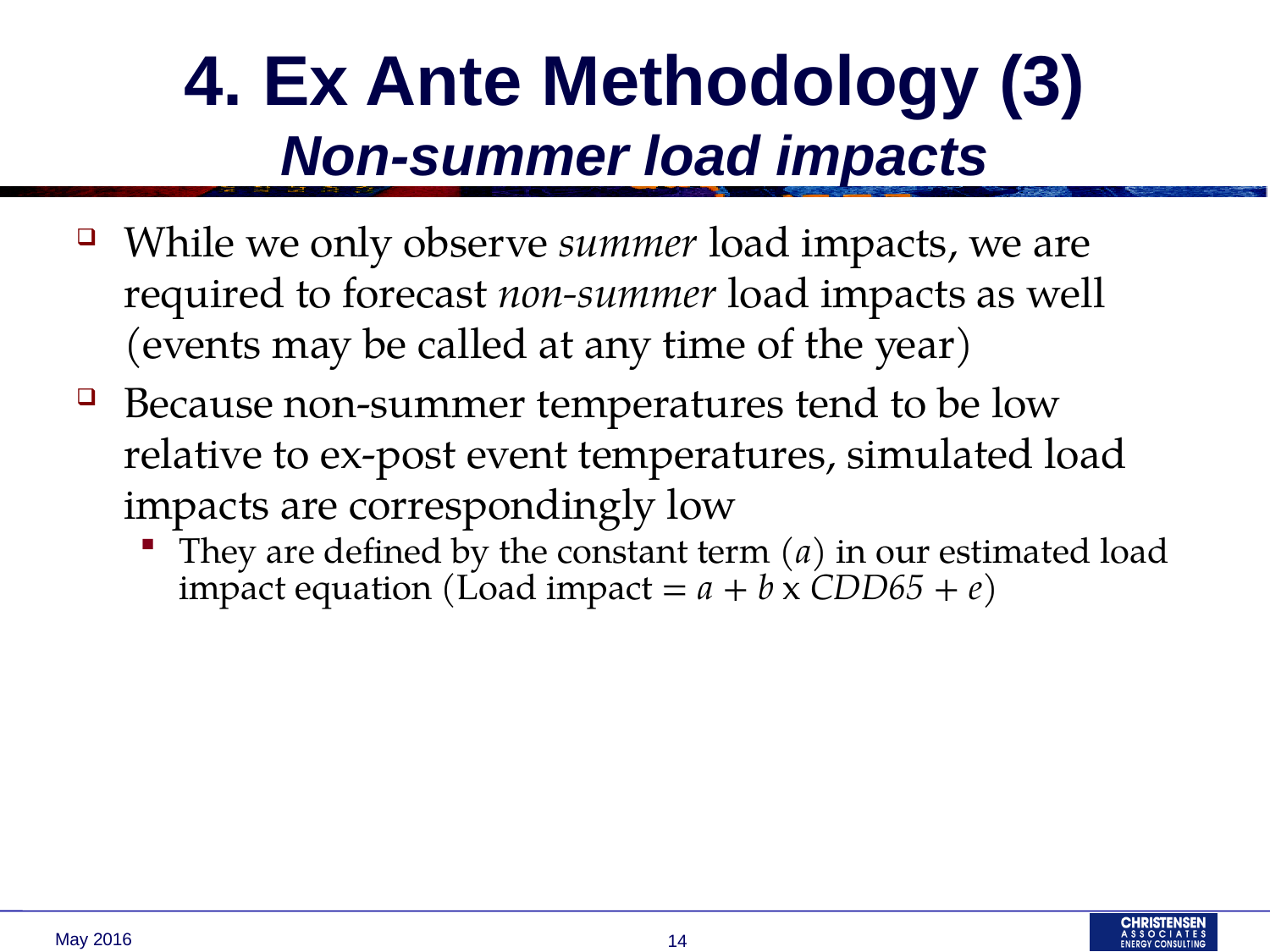

# 4. Ex Ante Methodology (3) Non-summer load impacts
While we only observe summer load impacts, we are required to forecast non-summer load impacts as well (events may be called at any time of the year)
Because non-summer temperatures tend to be low relative to ex-post event temperatures, simulated load impacts are correspondingly low
They are defined by the constant term (a) in our estimated load impact equation (Load impact = a + b x CDD65 + e)
May 2016
14